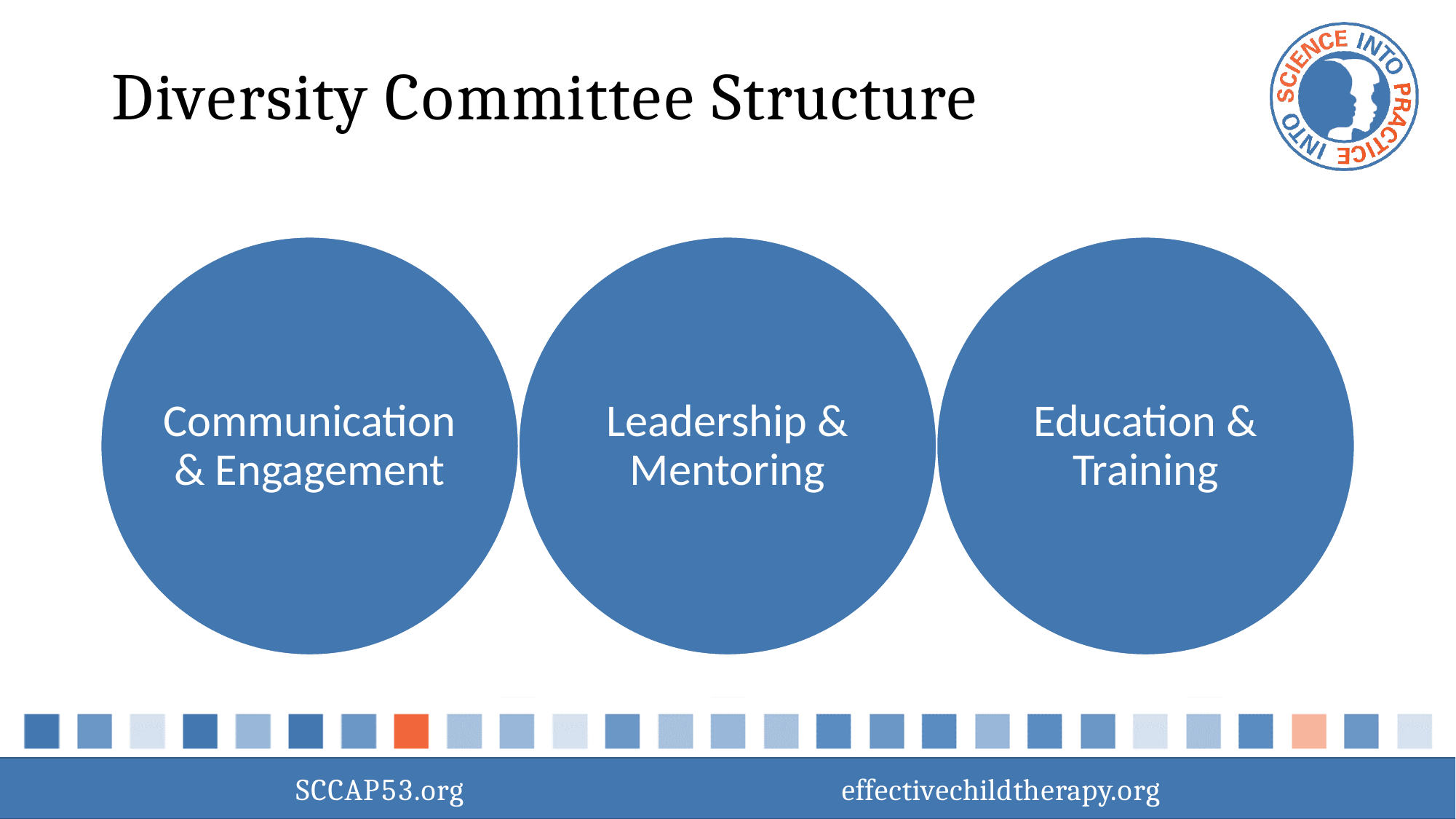

# Diversity Committee Structure
Communication & Engagement
Leadership & Mentoring
Education & Training